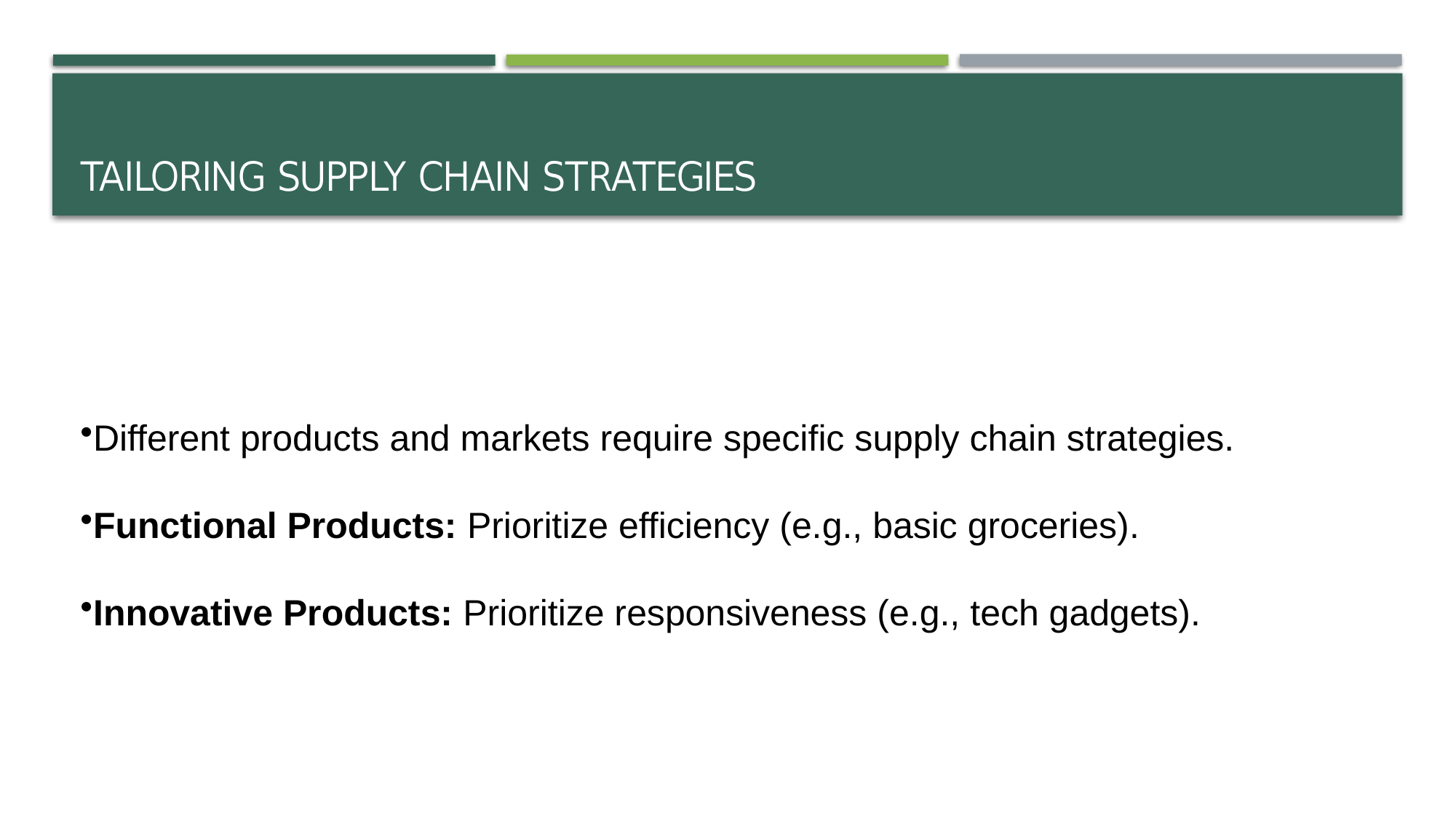

# Tailoring Supply Chain Strategies

Different products and markets require specific supply chain strategies.
Functional Products: Prioritize efficiency (e.g., basic groceries).
Innovative Products: Prioritize responsiveness (e.g., tech gadgets).